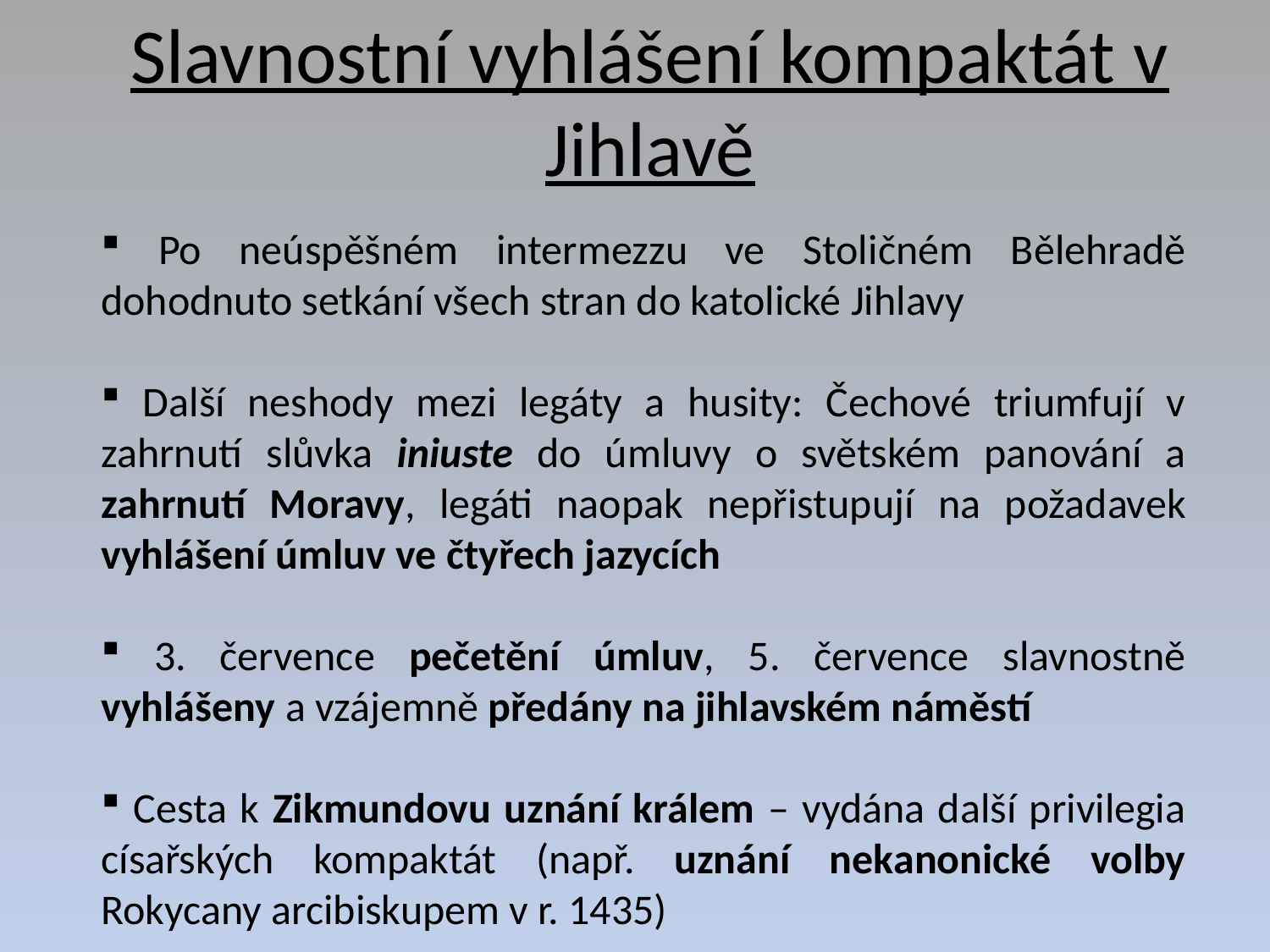

# Slavnostní vyhlášení kompaktát v Jihlavě

 Po neúspěšném intermezzu ve Stoličném Bělehradě dohodnuto setkání všech stran do katolické Jihlavy

 Další neshody mezi legáty a husity: Čechové triumfují v zahrnutí slůvka iniuste do úmluvy o světském panování a zahrnutí Moravy, legáti naopak nepřistupují na požadavek vyhlášení úmluv ve čtyřech jazycích

 3. července pečetění úmluv, 5. července slavnostně vyhlášeny a vzájemně předány na jihlavském náměstí

 Cesta k Zikmundovu uznání králem – vydána další privilegia císařských kompaktát (např. uznání nekanonické volby Rokycany arcibiskupem v r. 1435)